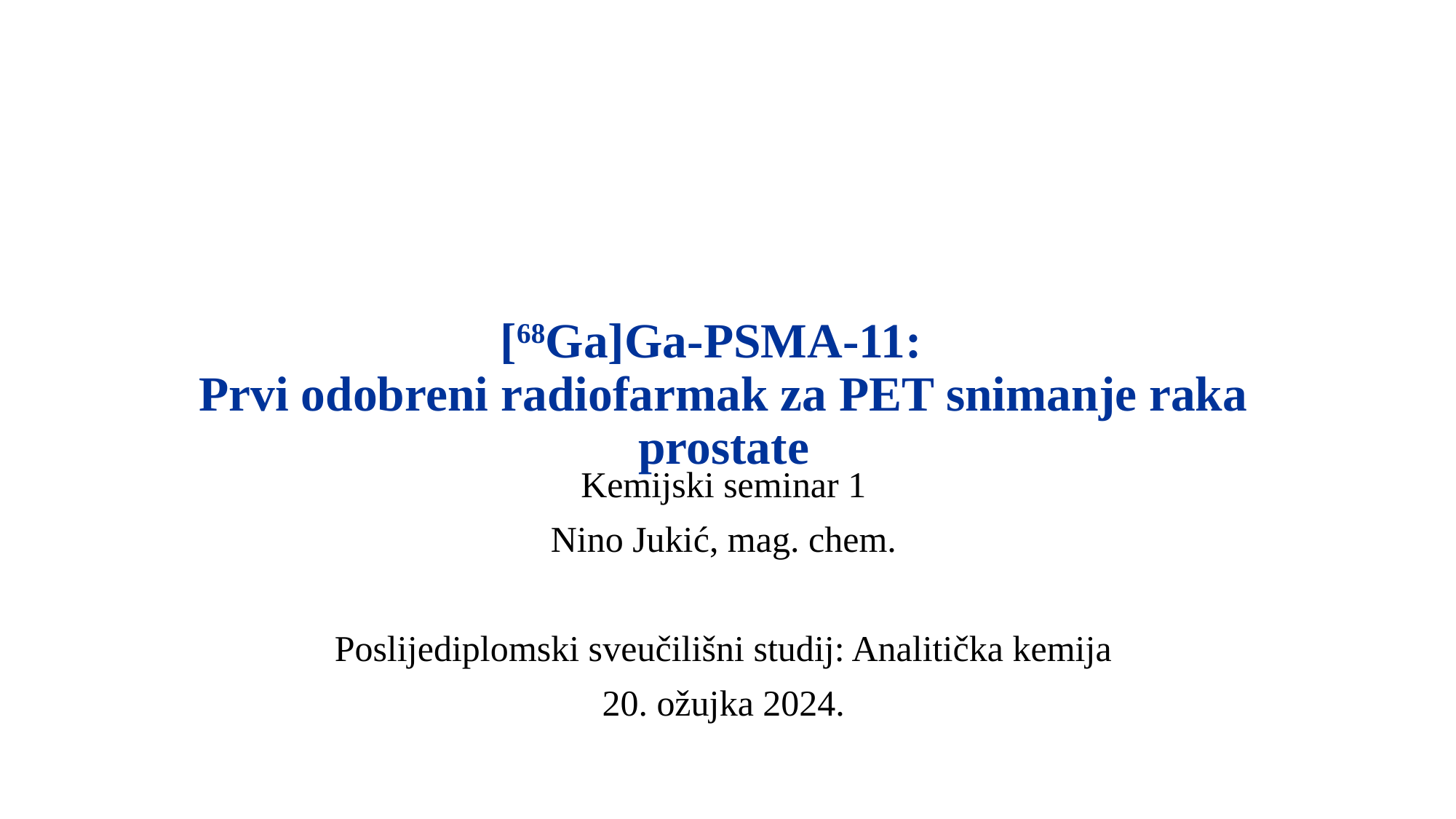

# [68Ga]Ga-PSMA-11: Prvi odobreni radiofarmak za PET snimanje raka prostate
Kemijski seminar 1
Nino Jukić, mag. chem.

Poslijediplomski sveučilišni studij: Analitička kemija
20. ožujka 2024.